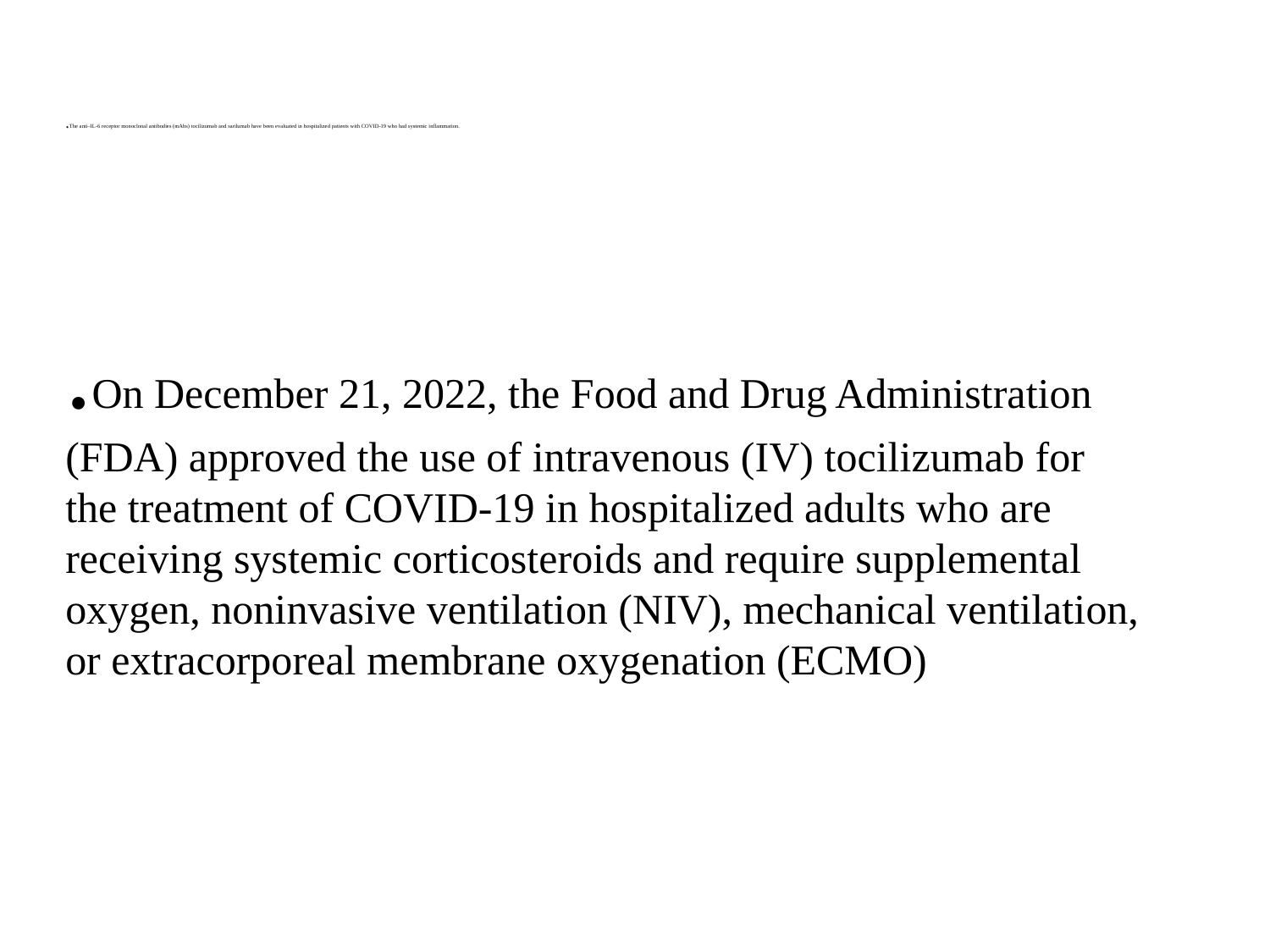

# .The anti–IL-6 receptor monoclonal antibodies (mAbs) tocilizumab and sarilumab have been evaluated in hospitalized patients with COVID-19 who had systemic inflammation.
.On December 21, 2022, the Food and Drug Administration (FDA) approved the use of intravenous (IV) tocilizumab for the treatment of COVID-19 in hospitalized adults who are receiving systemic corticosteroids and require supplemental oxygen, noninvasive ventilation (NIV), mechanical ventilation, or extracorporeal membrane oxygenation (ECMO)